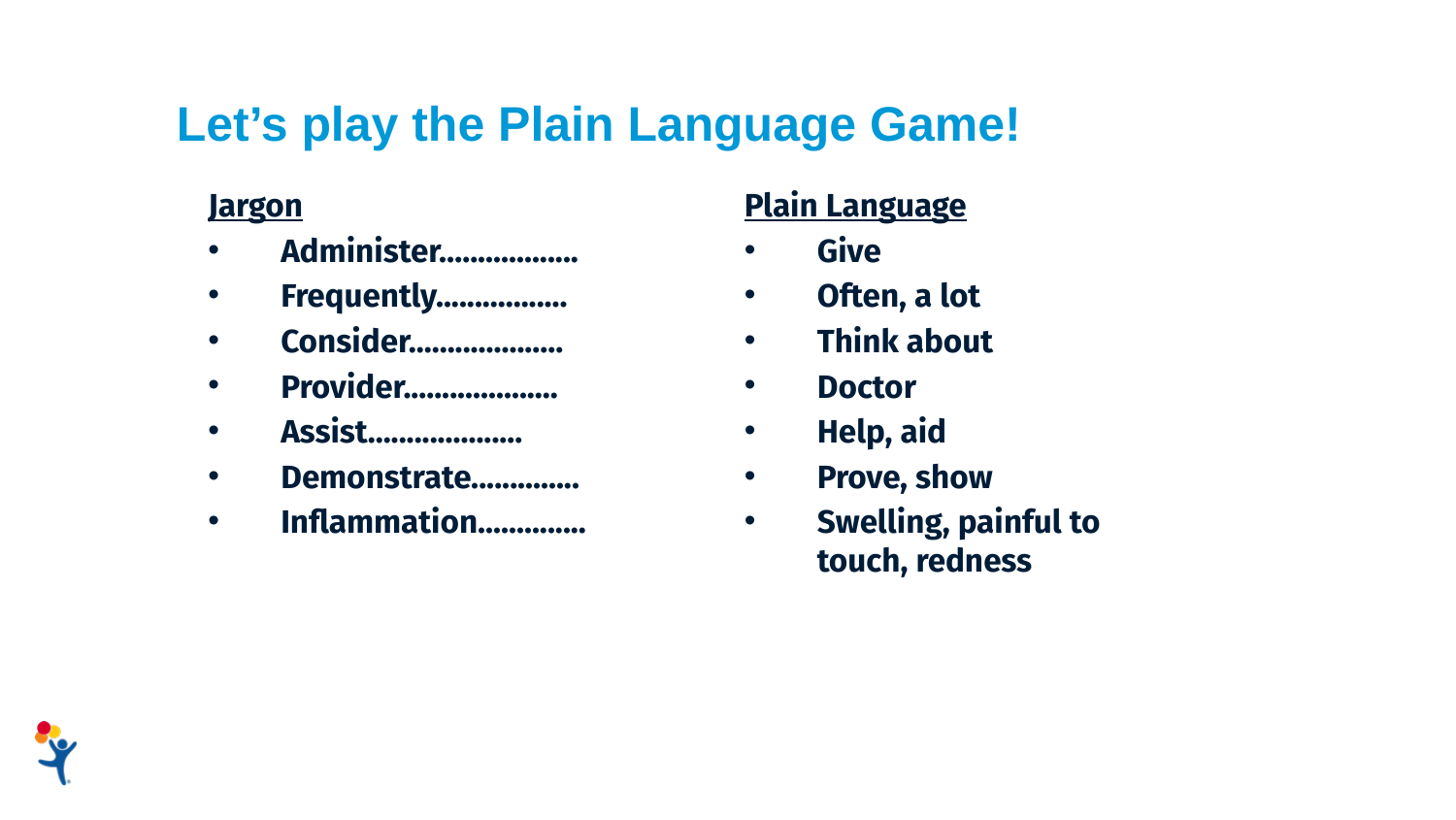

Let’s play the Plain Language Game!
Jargon
Administer…...............
Frequently.................
Consider....................
Provider....................
Assist....................
Demonstrate..............
Inflammation..............

Plain Language
Give
Often, a lot
Think about
Doctor
Help, aid
Prove, show
Swelling, painful to touch, redness